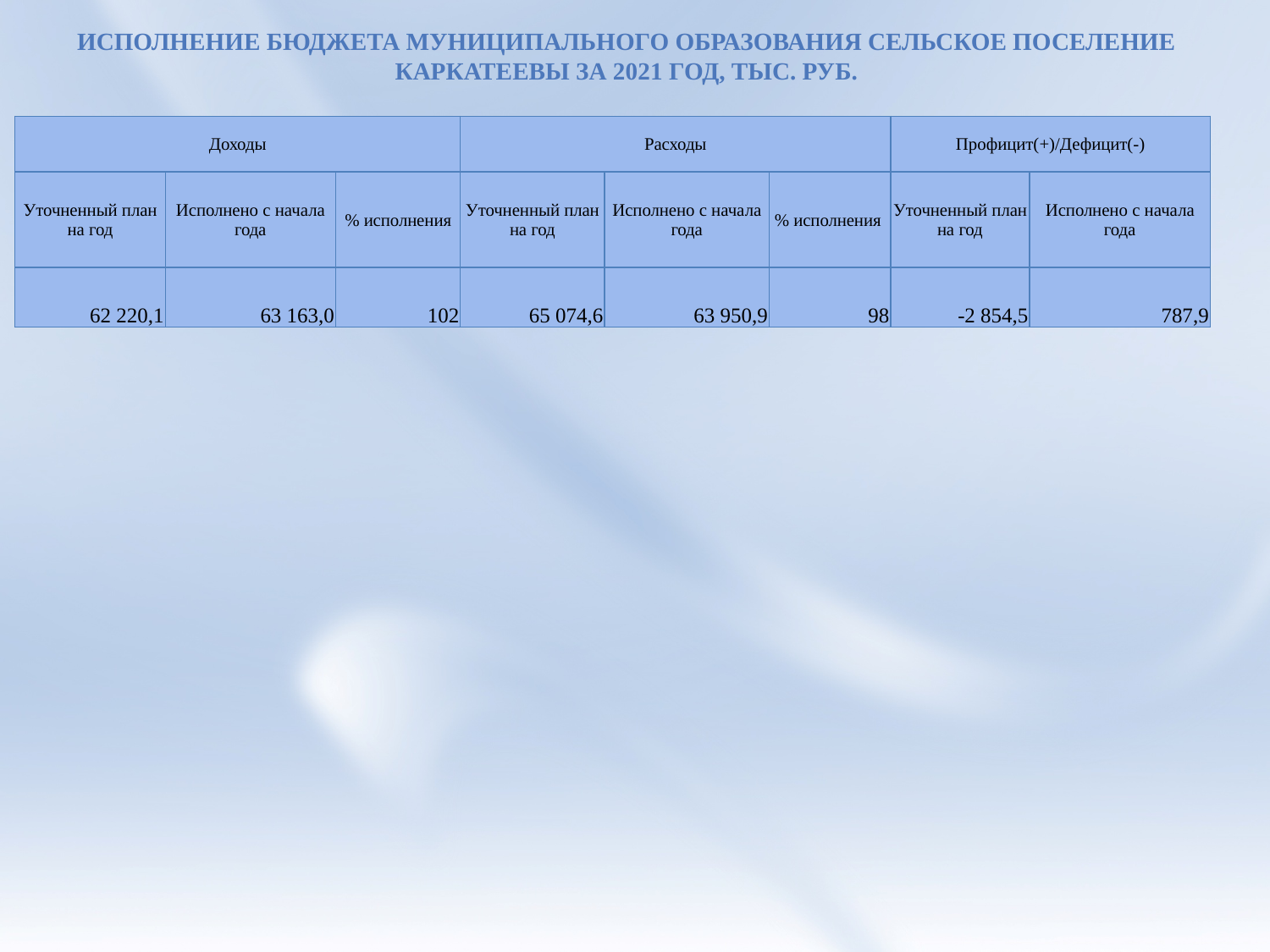

# Исполнение бюджета муниципального образования сельское поселение каркатеевы за 2021 год, тыс. руб.
| Доходы |  |  | Расходы |  |  | Профицит(+)/Дефицит(-) |  |
| --- | --- | --- | --- | --- | --- | --- | --- |
| Уточненный план на год | Исполнено с начала года | % исполнения | Уточненный план на год | Исполнено с начала года | % исполнения | Уточненный план на год | Исполнено с начала года |
| 62 220,1 | 63 163,0 | 102 | 65 074,6 | 63 950,9 | 98 | -2 854,5 | 787,9 |